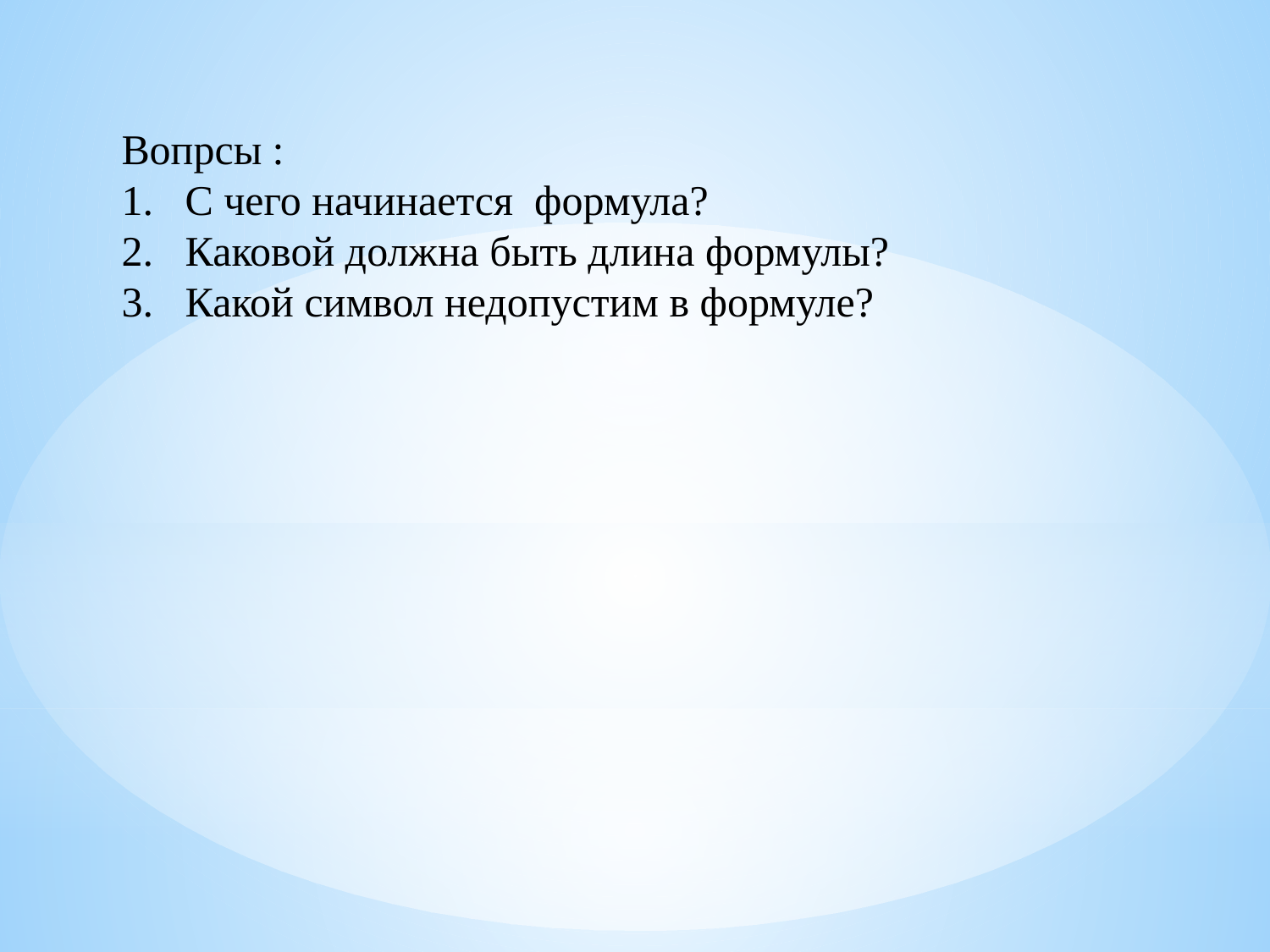

Вопрсы :
С чего начинается  формула?
Каковой должна быть длина формулы?
Какой символ недопустим в формуле?